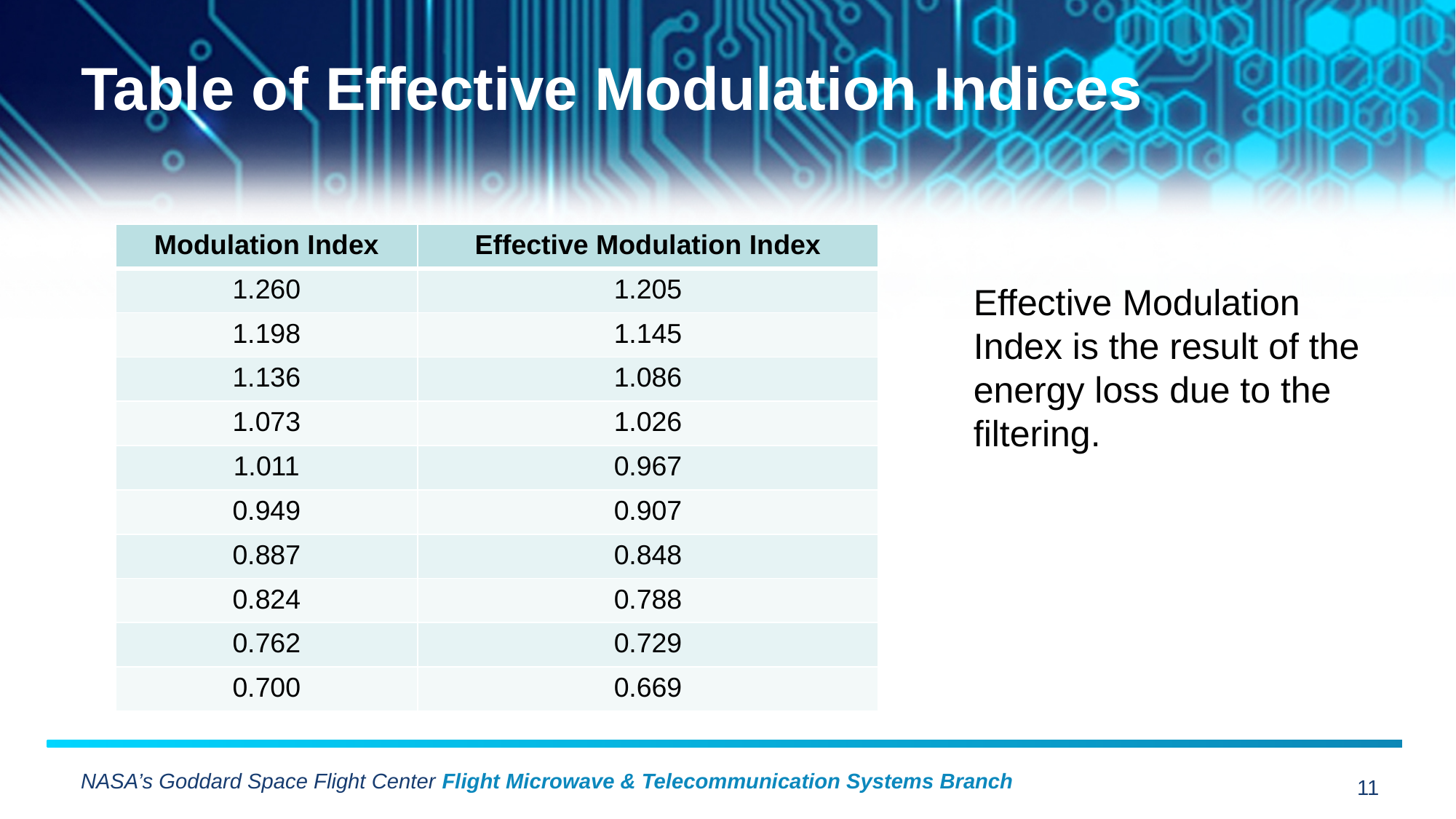

# Table of Effective Modulation Indices
| Modulation Index | Effective Modulation Index |
| --- | --- |
| 1.260 | 1.205 |
| 1.198 | 1.145 |
| 1.136 | 1.086 |
| 1.073 | 1.026 |
| 1.011 | 0.967 |
| 0.949 | 0.907 |
| 0.887 | 0.848 |
| 0.824 | 0.788 |
| 0.762 | 0.729 |
| 0.700 | 0.669 |
Effective Modulation Index is the result of the energy loss due to the filtering.
NASA’s Goddard Space Flight Center Flight Microwave & Telecommunication Systems Branch

11